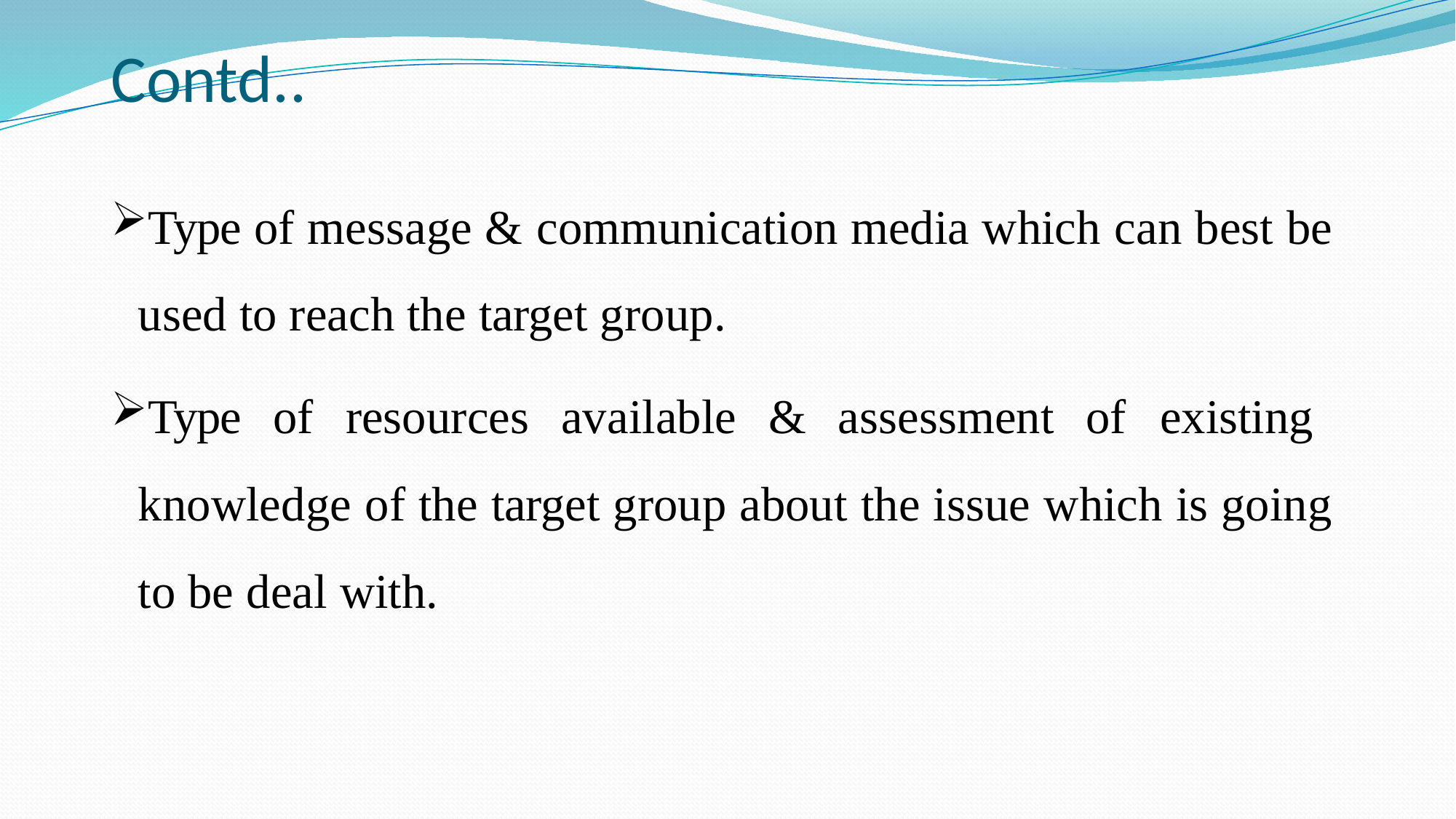

# Contd..
Type of message & communication media which can best be  used to reach the target group.
Type of resources available & assessment of existing  knowledge of the target group about the issue which is going  to be deal with.